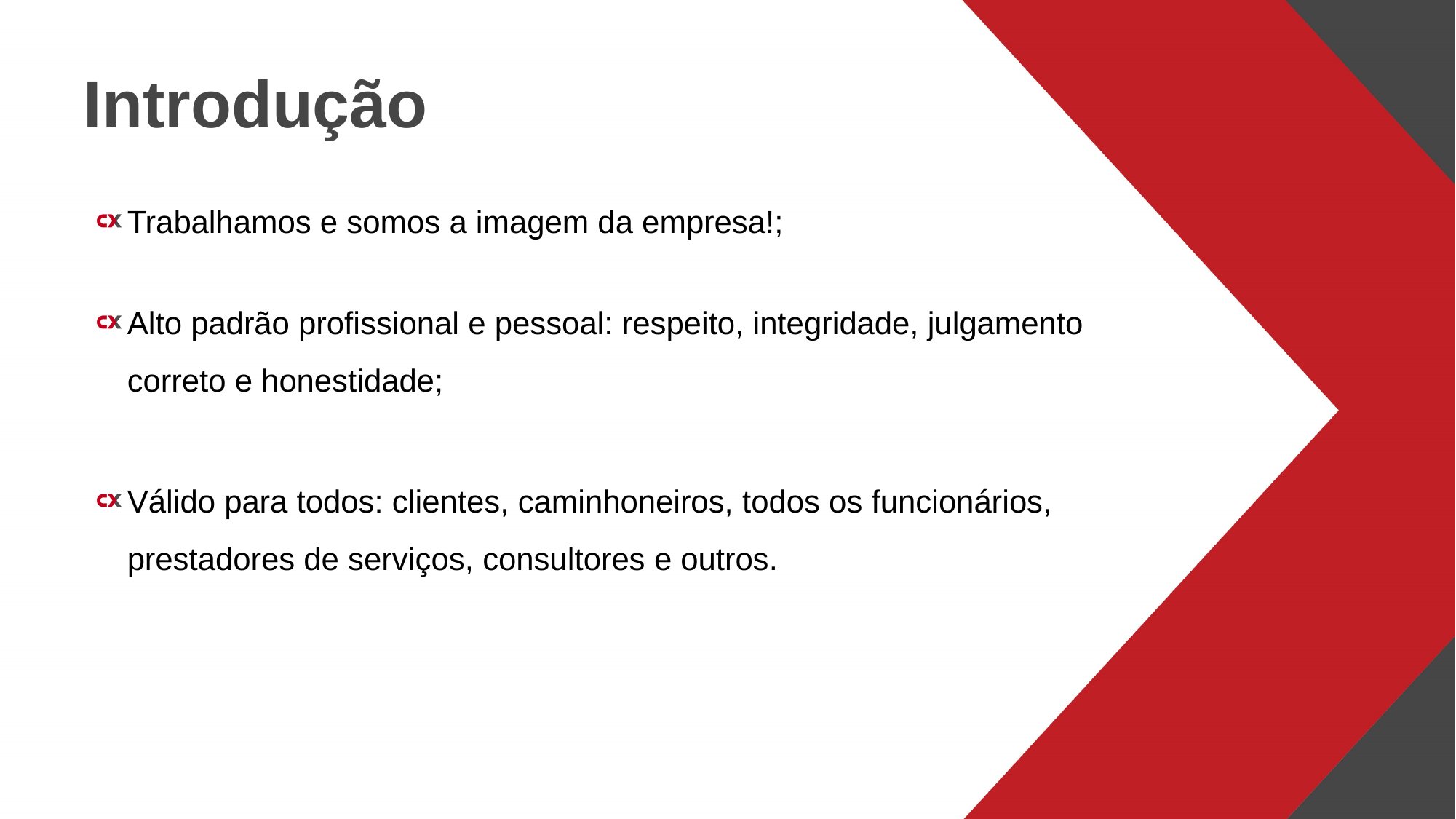

# Introdução

Trabalhamos e somos a imagem da empresa!;
Alto padrão profissional e pessoal: respeito, integridade, julgamento correto e honestidade;
Válido para todos: clientes, caminhoneiros, todos os funcionários, prestadores de serviços, consultores e outros.